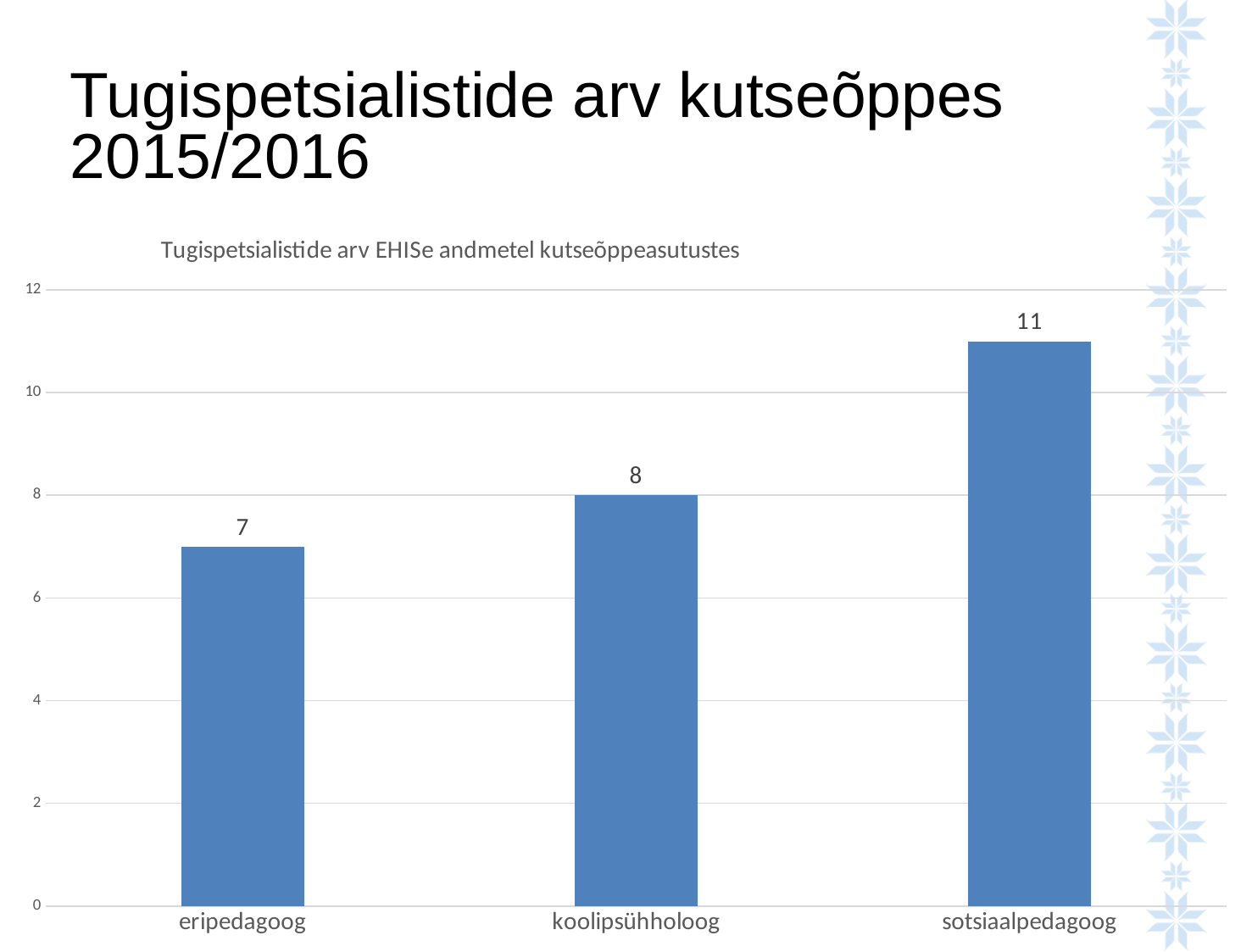

# Tugispetsialistide arv kutseõppes 2015/2016

### Chart: Tugispetsialistide arv EHISe andmetel kutseõppeasutustes

| Category | tugispetsialistide arv |
|---|---|
| eripedagoog | 7.0 |
| koolipsühholoog | 8.0 |
| sotsiaalpedagoog | 11.0 |